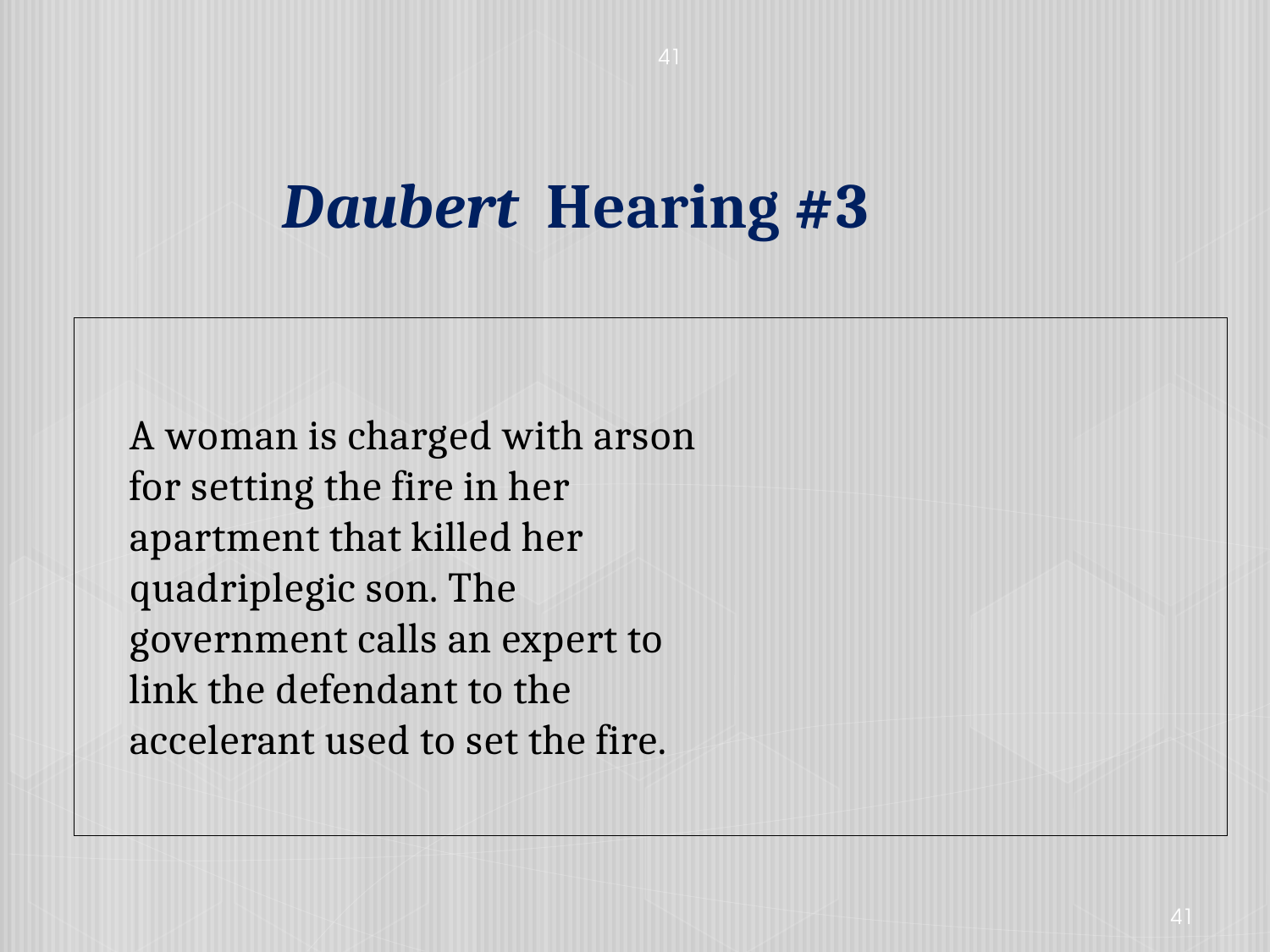

41
#
Daubert  Hearing #3

A woman is charged with arson for setting the fire in her apartment that killed her quadriplegic son. The government calls an expert to  link the defendant to the accelerant used to set the fire.

41